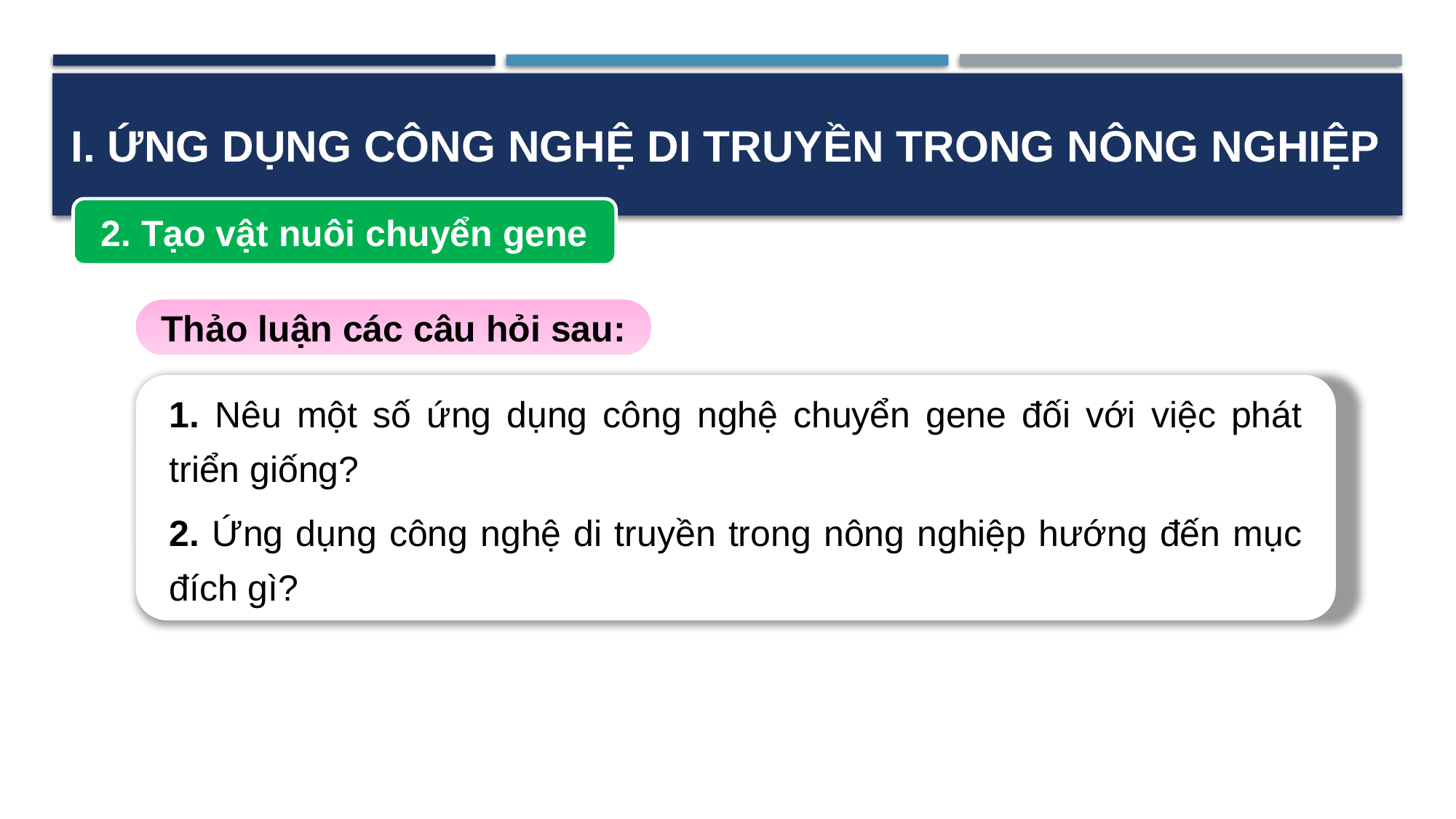

I. ỨNG DỤNG CÔNG NGHỆ DI TRUYỀN TRONG NÔNG NGHIỆP
2. Tạo vật nuôi chuyển gene
Thảo luận các câu hỏi sau:

1. Nêu một số ứng dụng công nghệ chuyển gene đối với việc phát triển giống?
2. Ứng dụng công nghệ di truyền trong nông nghiệp hướng đến mục đích gì?